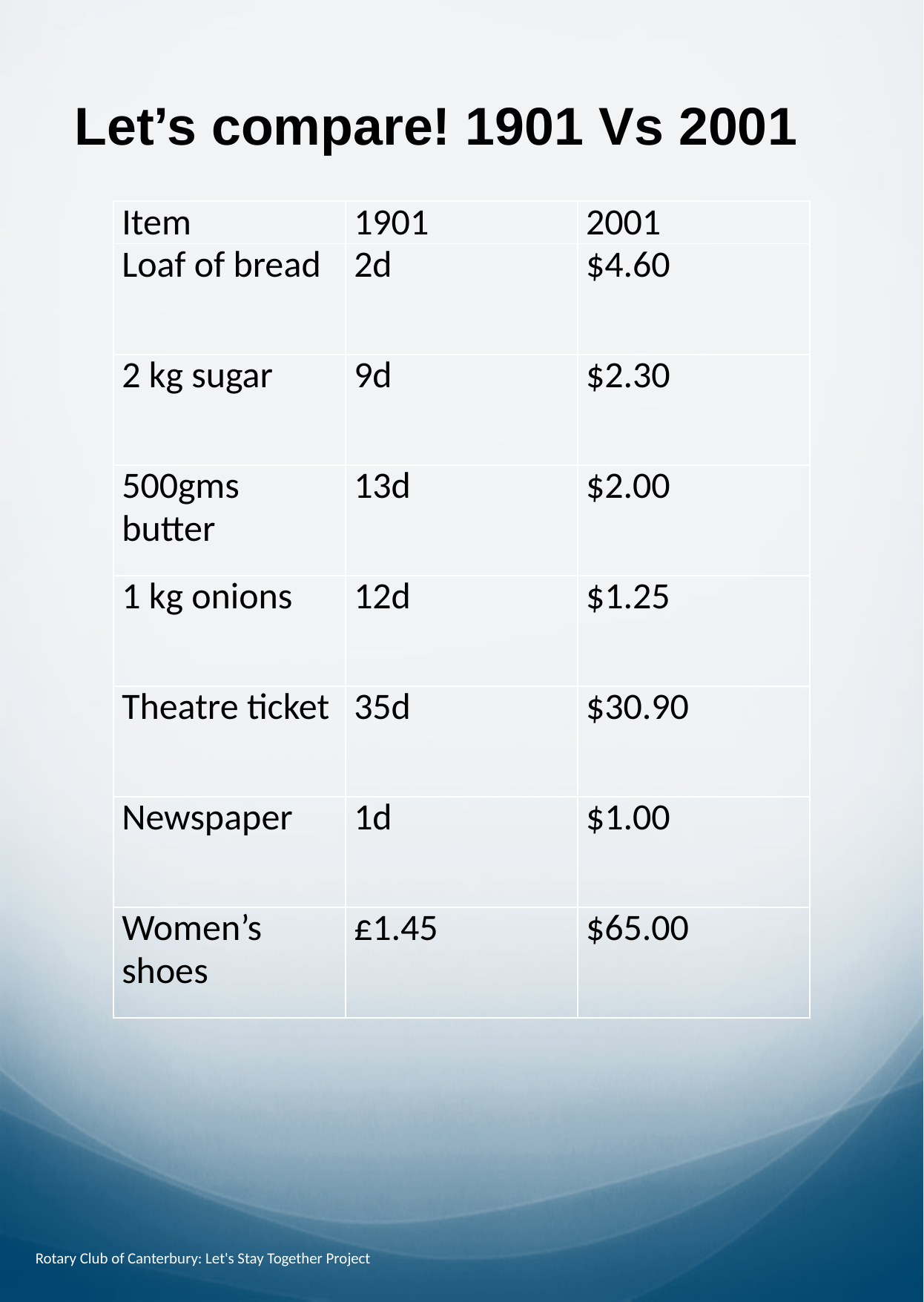

Let’s compare! 1901 Vs 2001
| Item | 1901 | 2001 |
| --- | --- | --- |
| Loaf of bread | 2d | $4.60 |
| 2 kg sugar | 9d | $2.30 |
| 500gms butter | 13d | $2.00 |
| 1 kg onions | 12d | $1.25 |
| Theatre ticket | 35d | $30.90 |
| Newspaper | 1d | $1.00 |
| Women’s shoes | £1.45 | $65.00 |
Rotary Club of Canterbury: Let's Stay Together Project